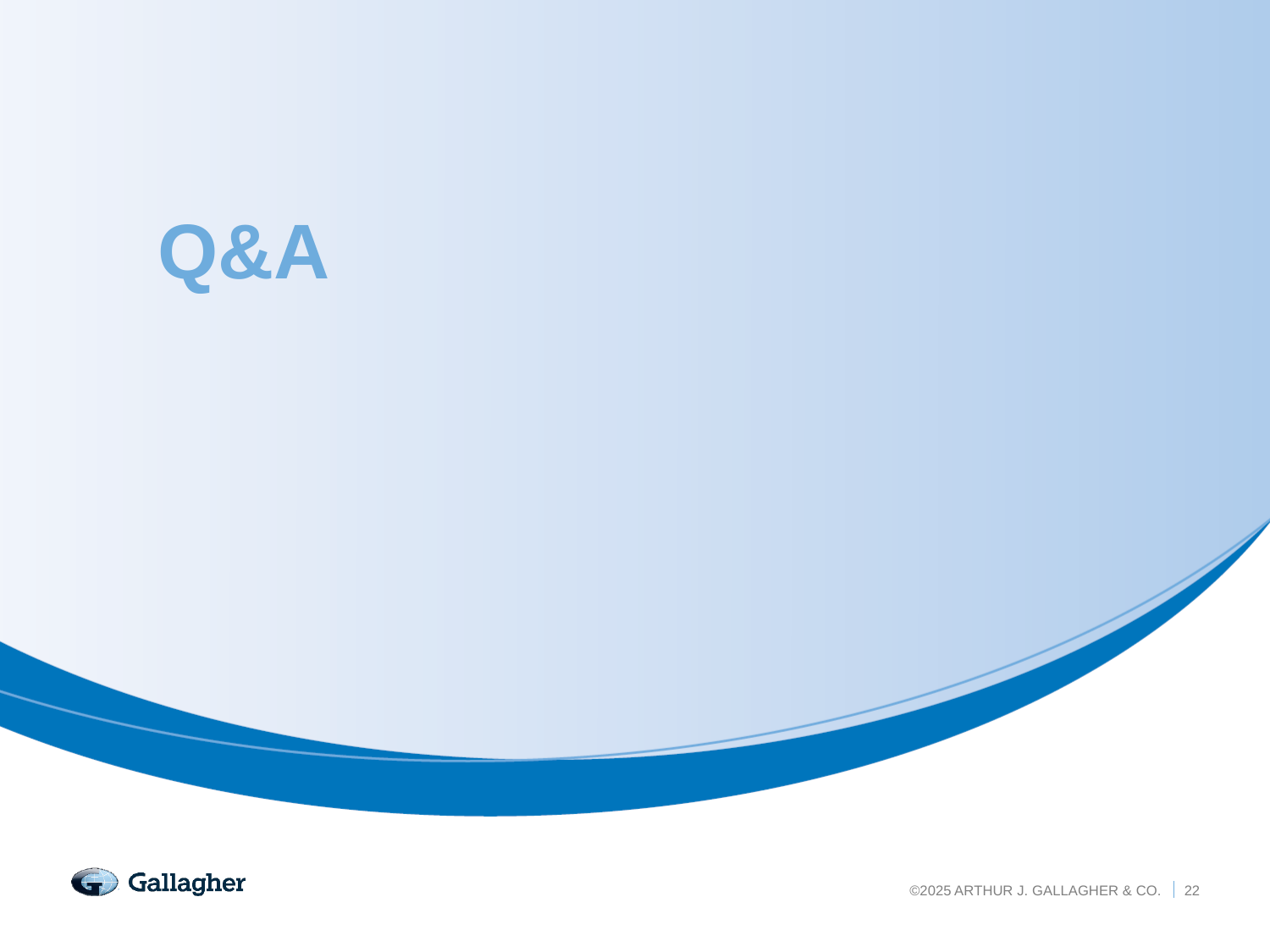

Q&A
©2025 ARTHUR J. GALLAGHER & CO.
22